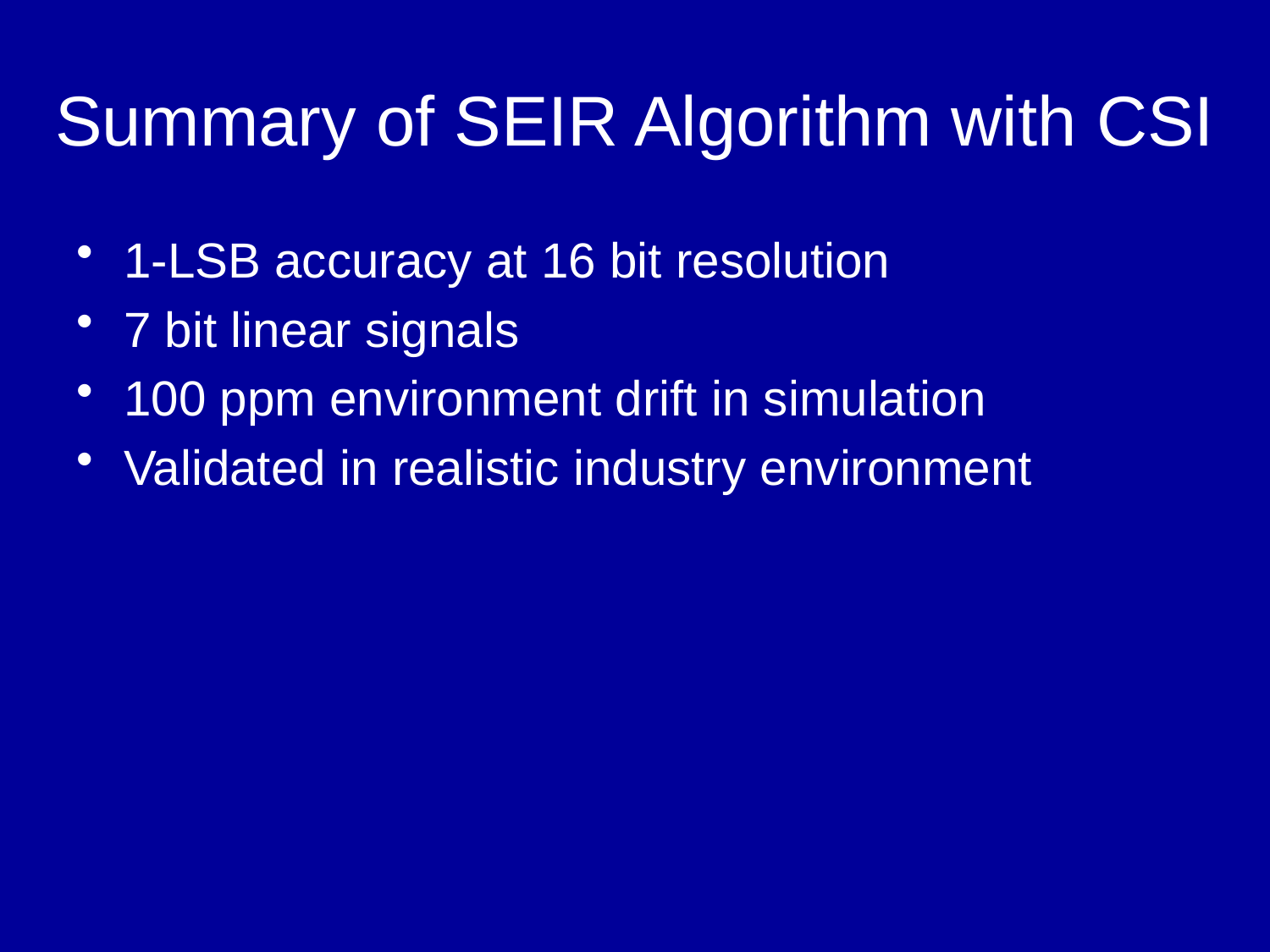

# Summary of SEIR Algorithm with CSI
1-LSB accuracy at 16 bit resolution
7 bit linear signals
100 ppm environment drift in simulation
Validated in realistic industry environment